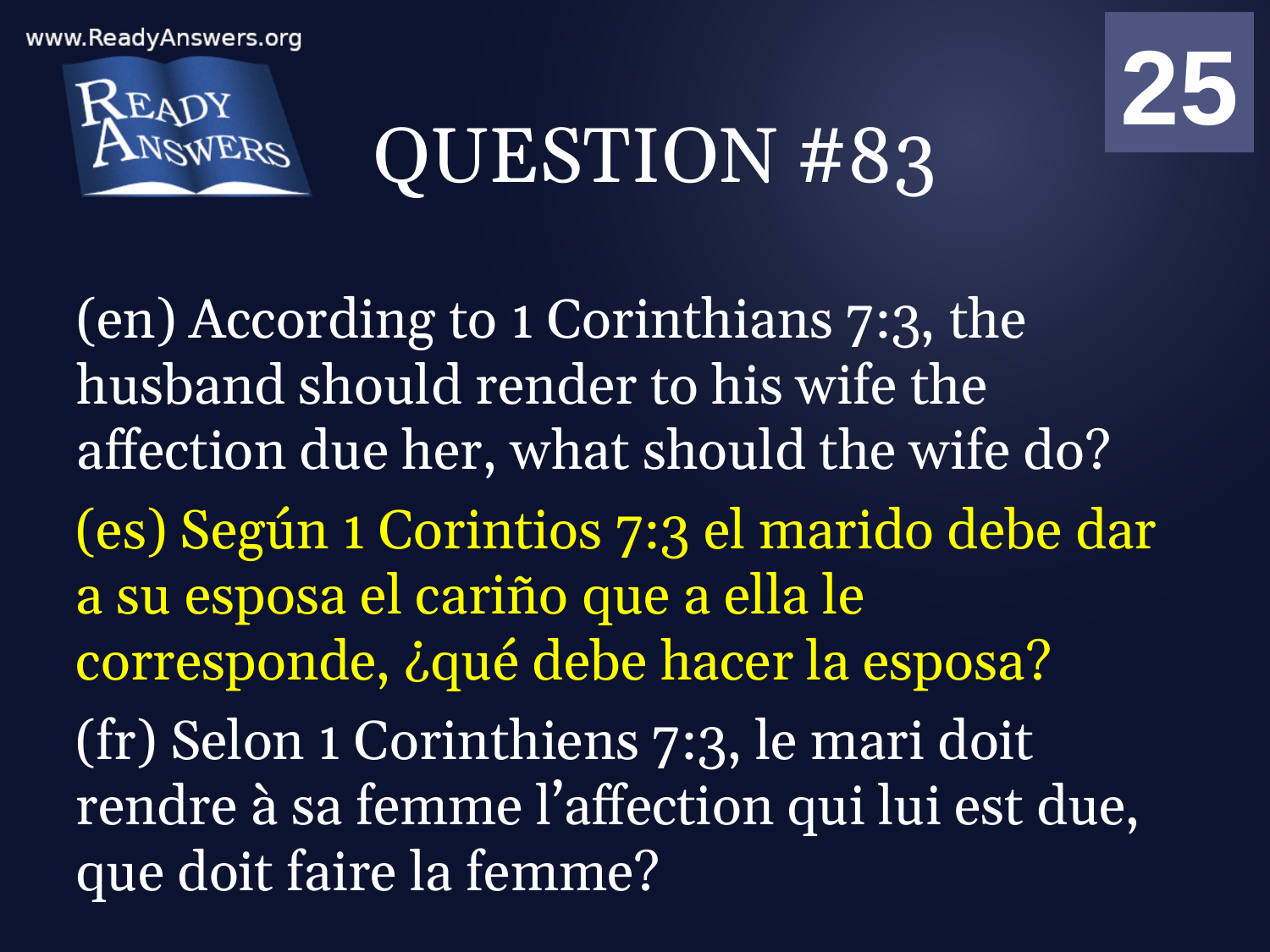

01
02
03
04
05
06
07
08
09
10
11
12
13
14
15
16
17
18
19
20
21
22
23
24
25
00
# QUESTION #83
(en) According to 1 Corinthians 7:3, the husband should render to his wife the affection due her, what should the wife do?
(es) Según 1 Corintios 7:3 el marido debe dar a su esposa el cariño que a ella le corresponde, ¿qué debe hacer la esposa?
(fr) Selon 1 Corinthiens 7:3, le mari doit rendre à sa femme l’affection qui lui est due, que doit faire la femme?